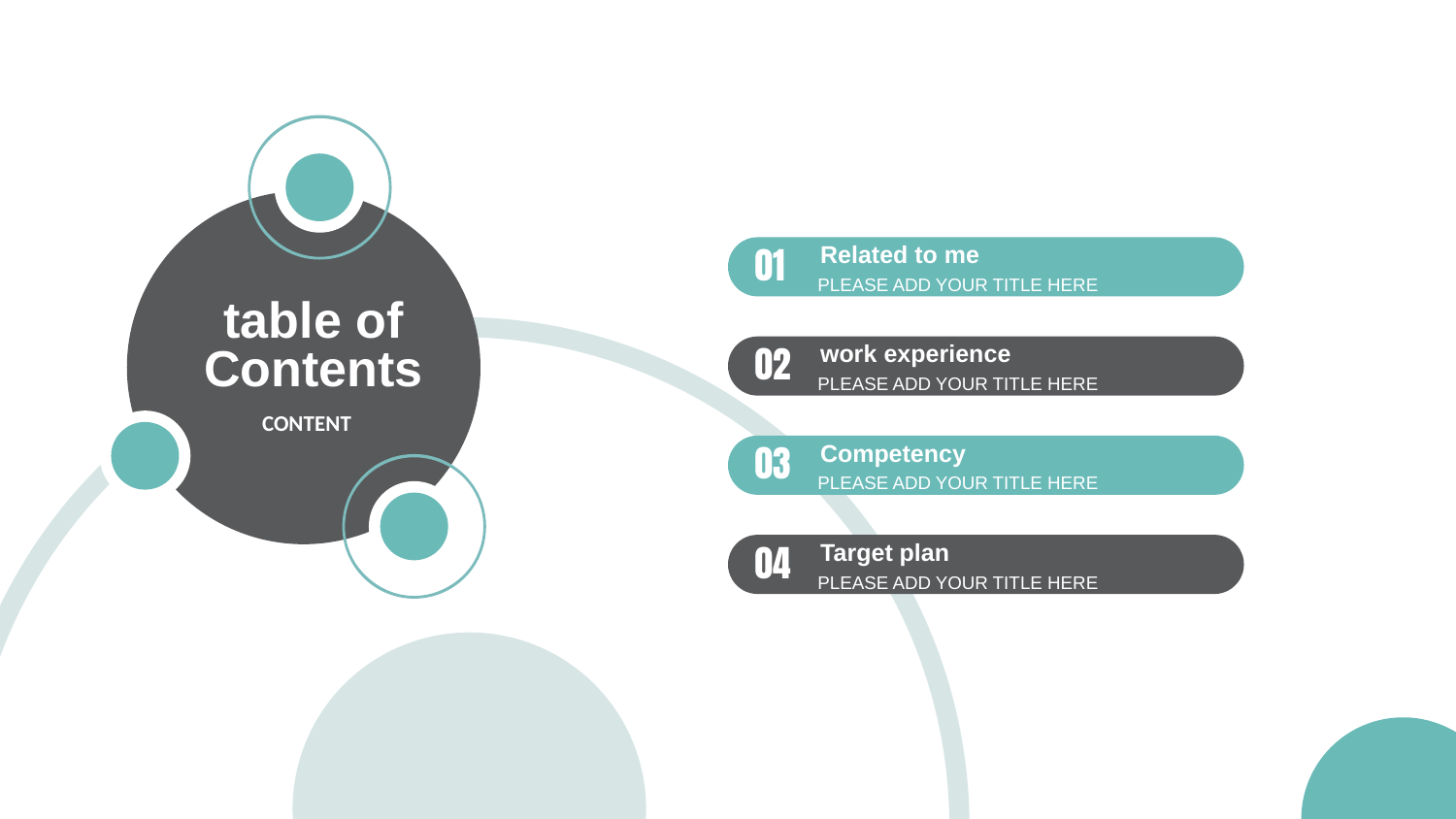

Related to me
table of Contents
CONTENT

01
PLEASE ADD YOUR TITLE HERE

work experience

02
PLEASE ADD YOUR TITLE HERE

Competency

03

PLEASE ADD YOUR TITLE HERE

Target plan

04
PLEASE ADD YOUR TITLE HERE